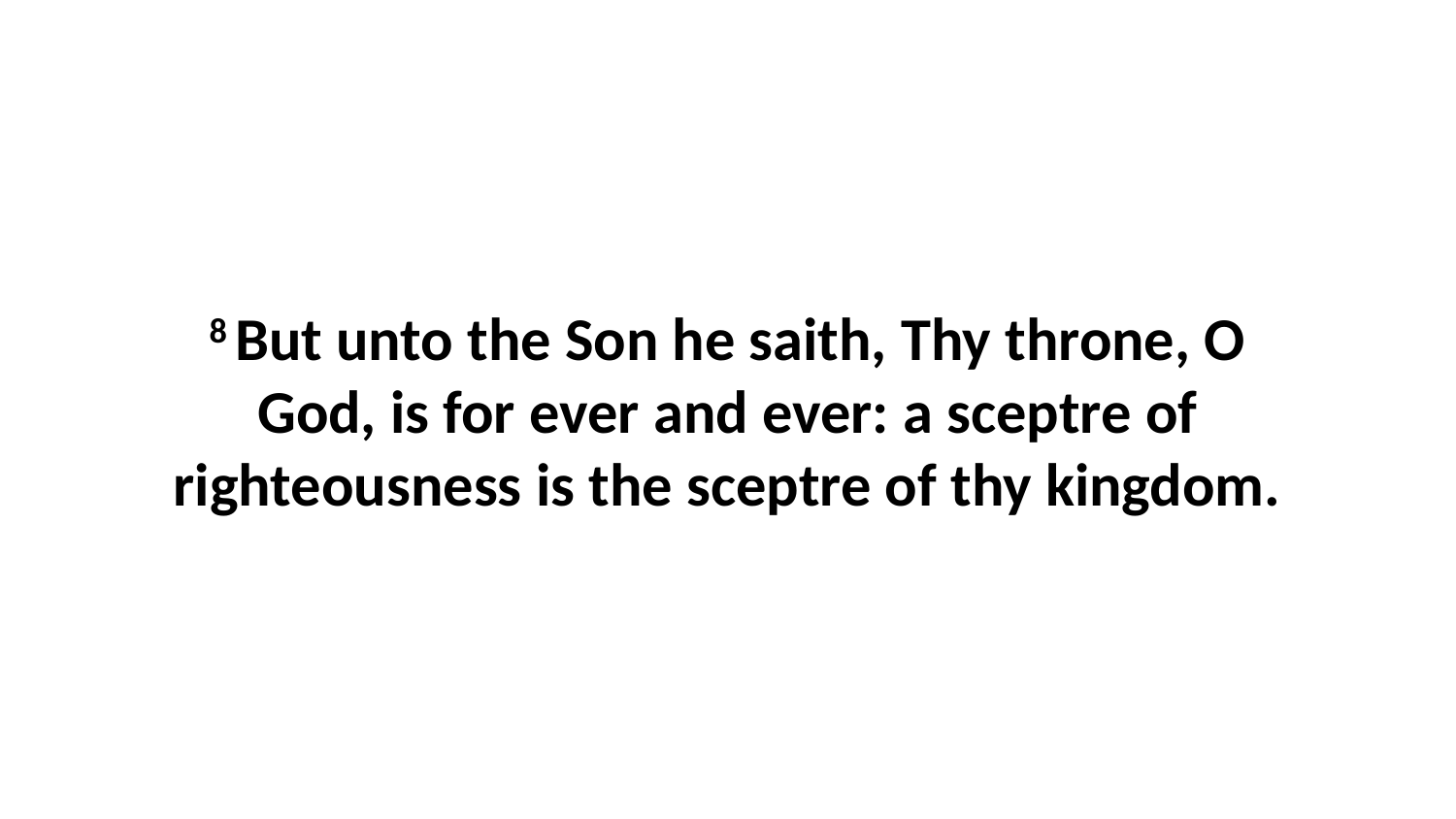

8 But unto the Son he saith, Thy throne, O God, is for ever and ever: a sceptre of righteousness is the sceptre of thy kingdom.